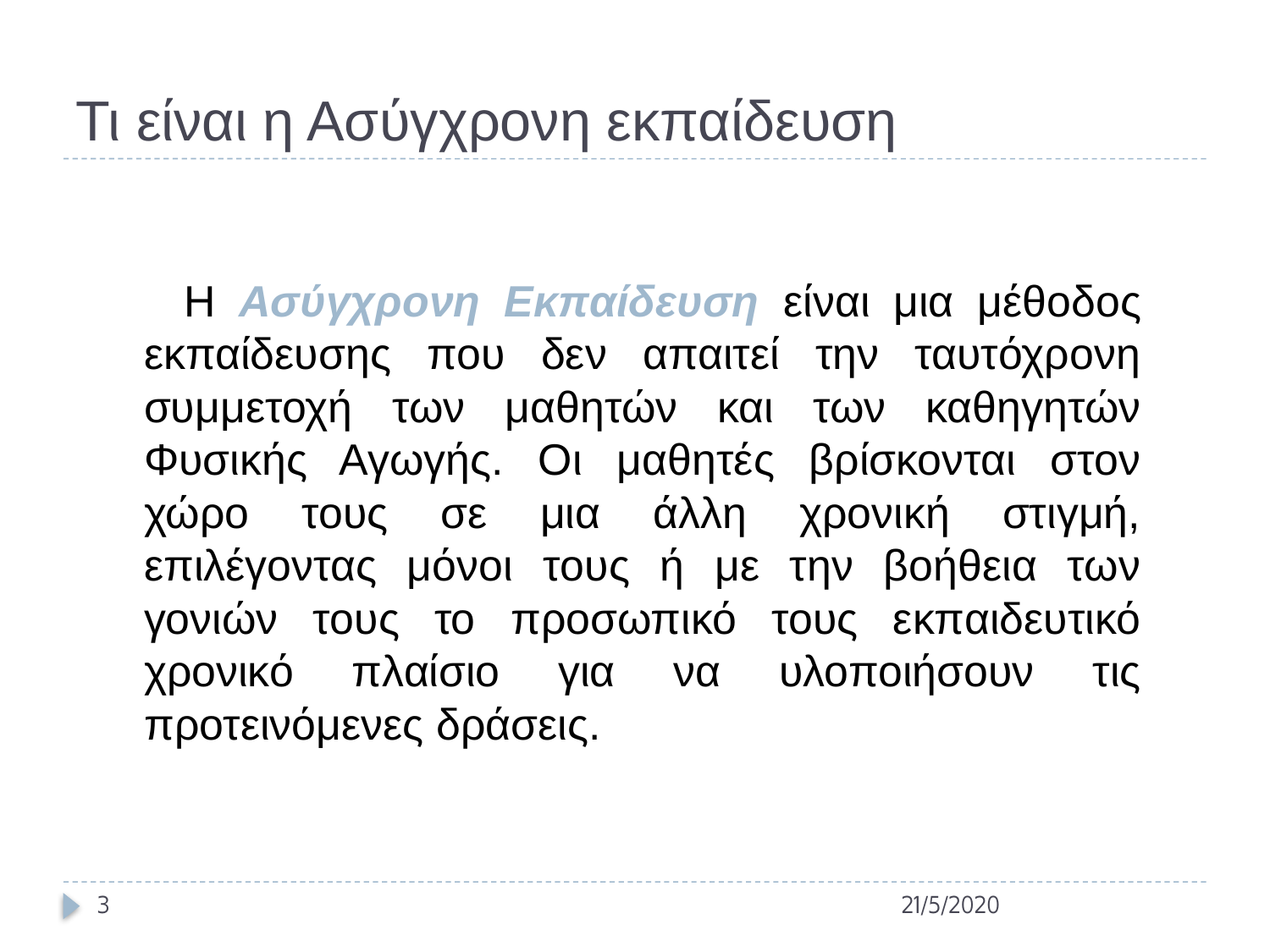

# Τι είναι η Ασύγχρονη εκπαίδευση
   Η Ασύγχρονη Εκπαίδευση είναι μια μέθοδος εκπαίδευσης που δεν απαιτεί την ταυτόχρονη συμμετοχή των μαθητών και των καθηγητών Φυσικής Αγωγής. Οι μαθητές βρίσκονται στον χώρο τους σε μια άλλη χρονική στιγμή, επιλέγοντας μόνοι τους ή με την βοήθεια των γονιών τους το προσωπικό τους εκπαιδευτικό χρονικό πλαίσιο για να υλοποιήσουν τις προτεινόμενες δράσεις.

3
21/5/2020